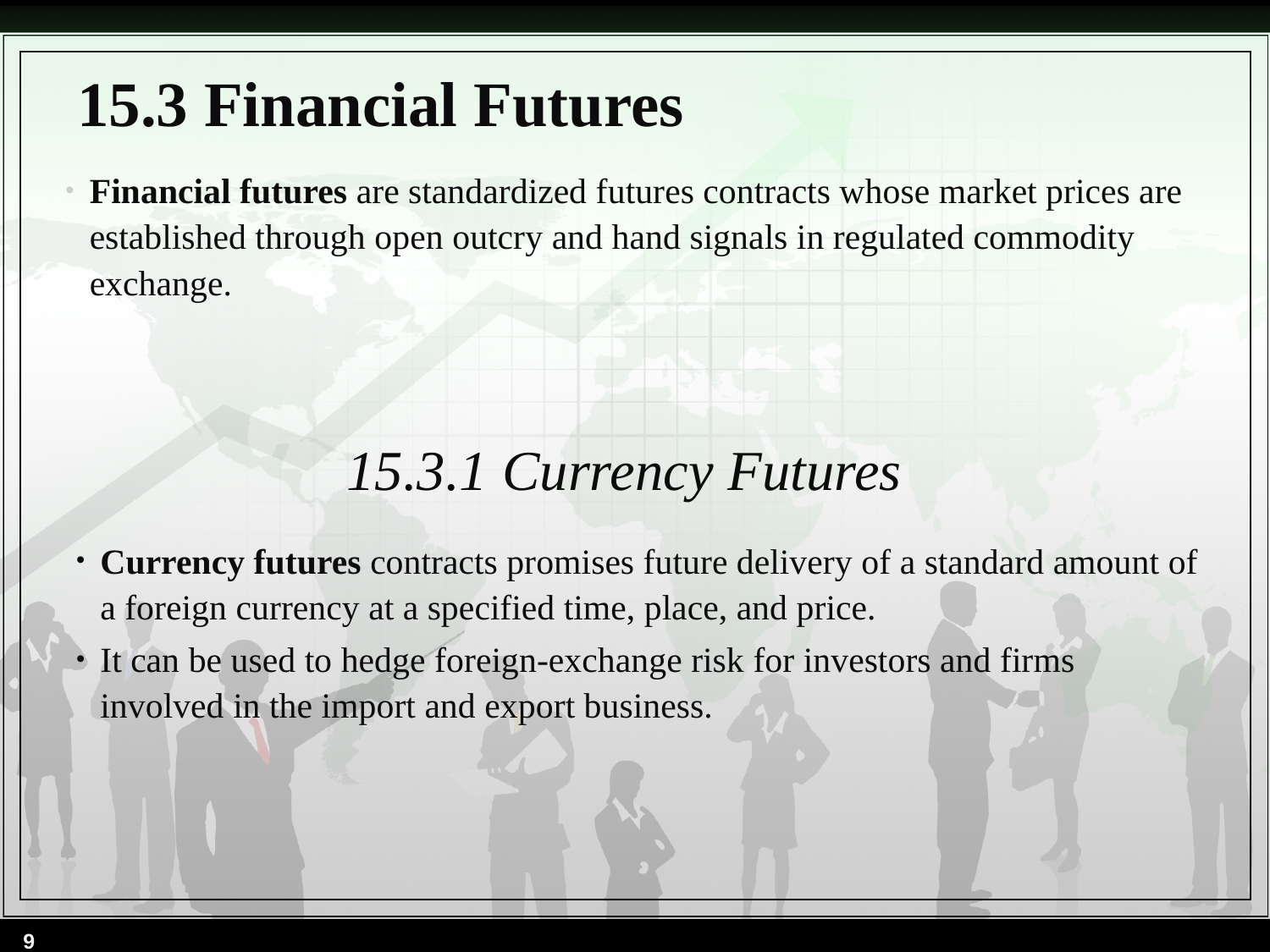

# 15.3 Financial Futures
Financial futures are standardized futures contracts whose market prices are established through open outcry and hand signals in regulated commodity exchange.
15.3.1 Currency Futures
Currency futures contracts promises future delivery of a standard amount of a foreign currency at a specified time, place, and price.
It can be used to hedge foreign-exchange risk for investors and firms involved in the import and export business.
9